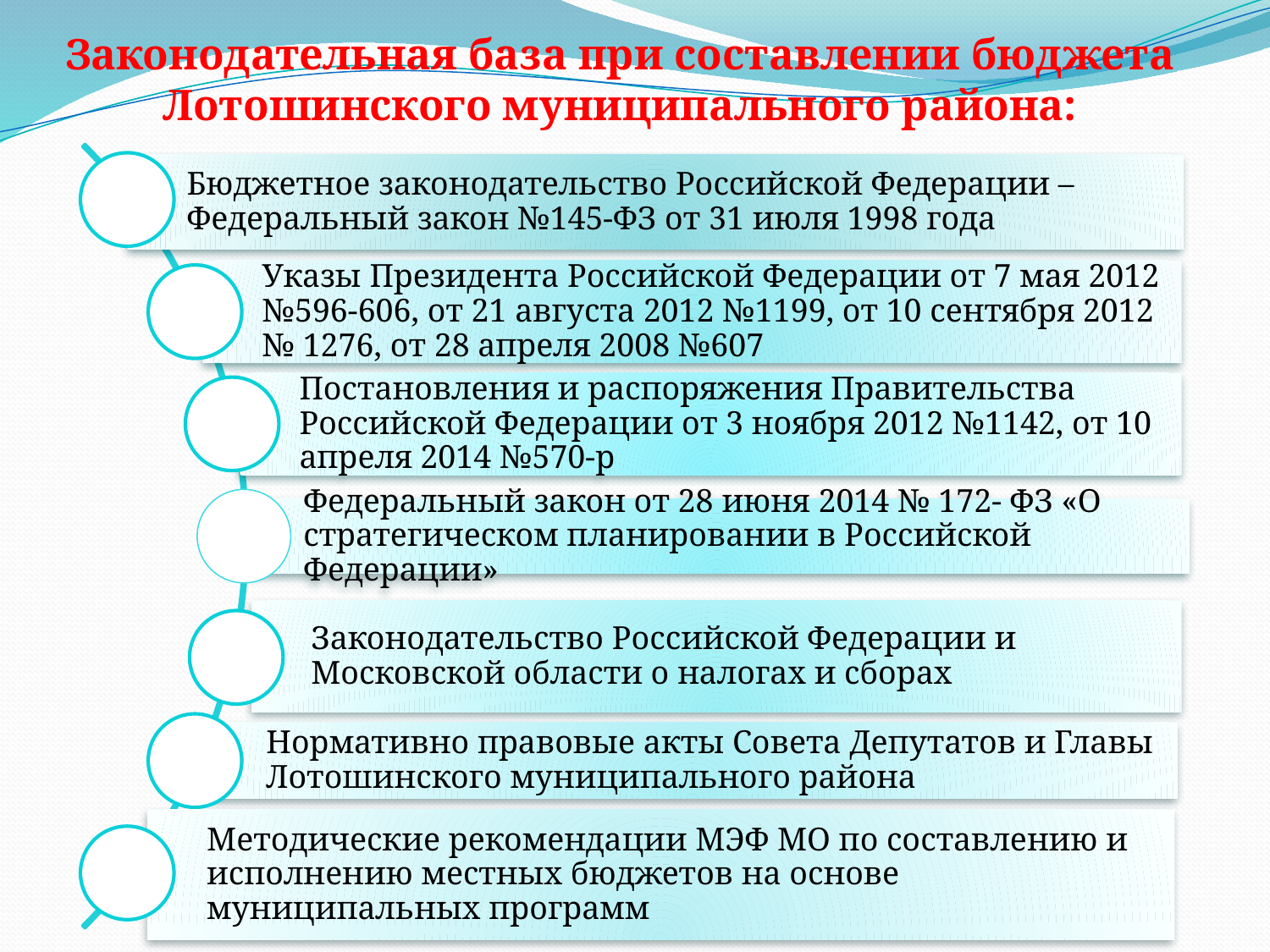

# Законодательная база при составлении бюджета Лотошинского муниципального района:
Бюджетное законодательство Российской Федерации – Федеральный закон №145-ФЗ от 31 июля 1998 года
Указы Президента Российской Федерации от 7 мая 2012  №596-606, от 21 августа 2012 №1199, от 10 сентября 2012 № 1276, от 28 апреля 2008 №607
Постановления и распоряжения Правительства Российской Федерации от 3 ноября 2012 №1142, от 10 апреля 2014 №570-р
Федеральный закон от 28 июня 2014 № 172- ФЗ «О стратегическом планировании в Российской Федерации»
Законодательство Российской Федерации и Московской области о налогах и сборах
Нормативно правовые акты Совета Депутатов и Главы Лотошинского муниципального района
Методические рекомендации МЭФ МО по составлению и исполнению местных бюджетов на основе муниципальных программ